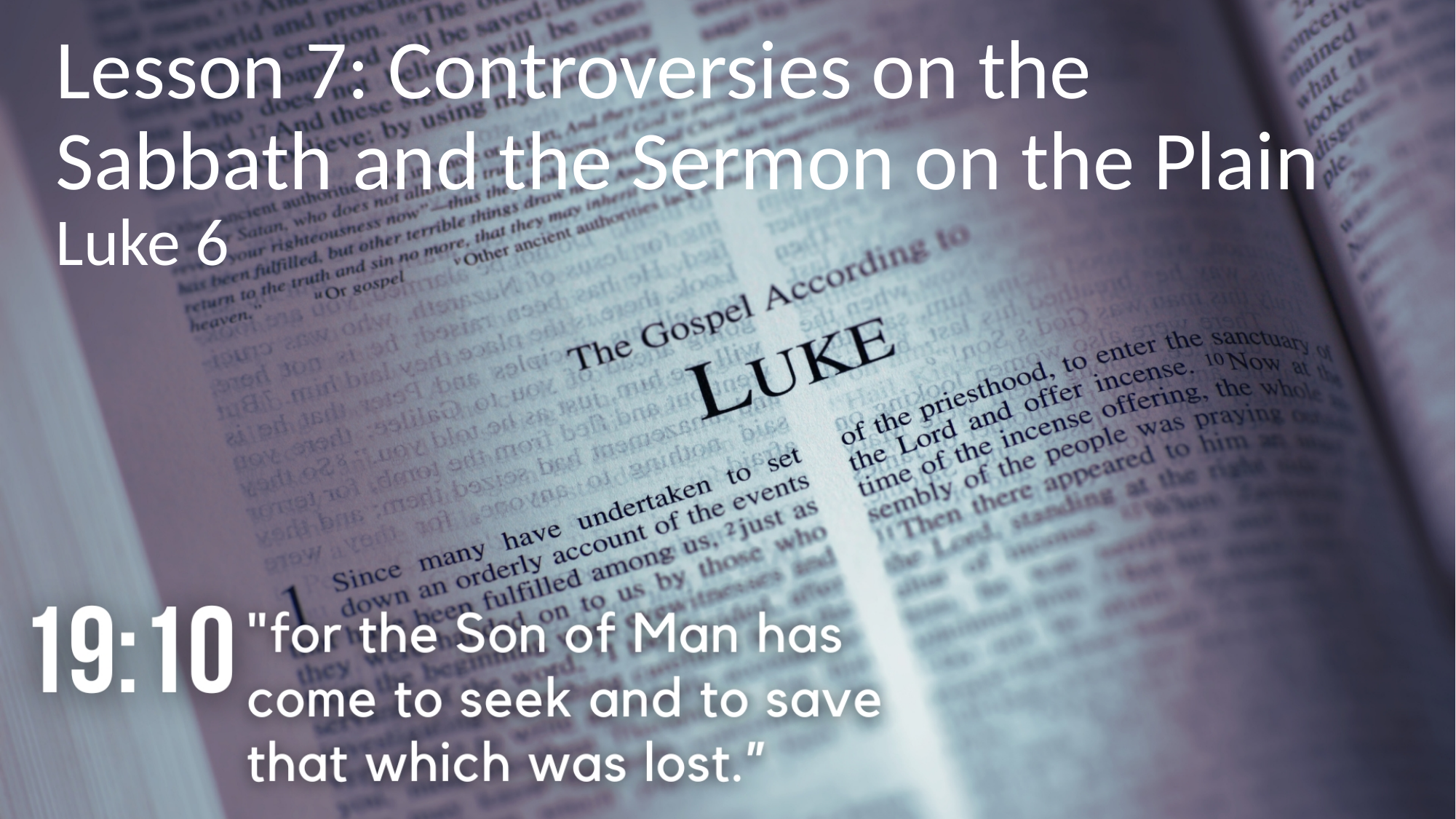

# Lesson 7: Controversies on the Sabbath and the Sermon on the Plain Luke 6